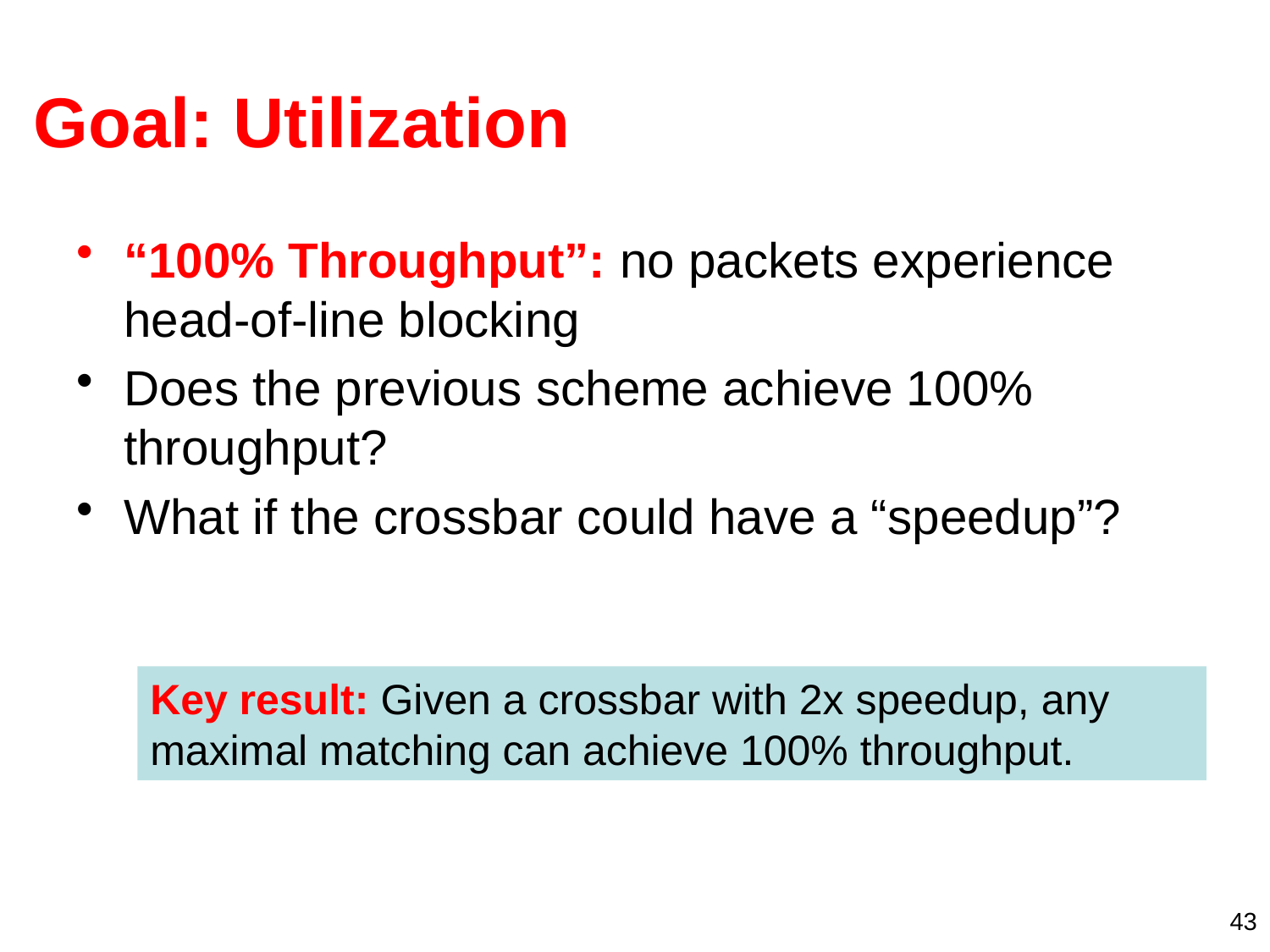

# Goal: Utilization
“100% Throughput”: no packets experience head-of-line blocking
Does the previous scheme achieve 100% throughput?
What if the crossbar could have a “speedup”?

Key result: Given a crossbar with 2x speedup, any maximal matching can achieve 100% throughput.
43